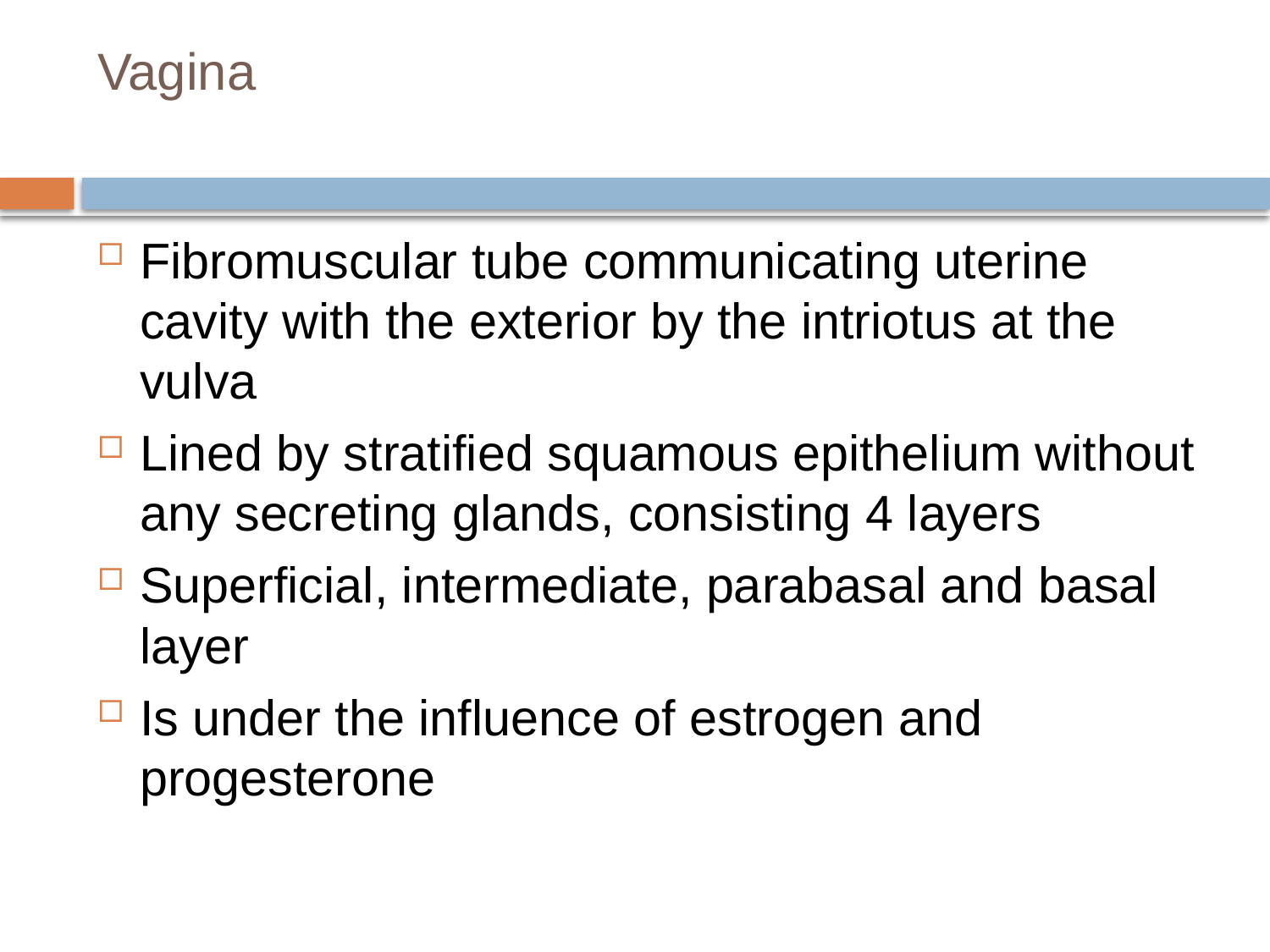

# Vagina
Fibromuscular tube communicating uterine cavity with the exterior by the intriotus at the vulva
Lined by stratified squamous epithelium without any secreting glands, consisting 4 layers
Superficial, intermediate, parabasal and basal layer
Is under the influence of estrogen and progesterone